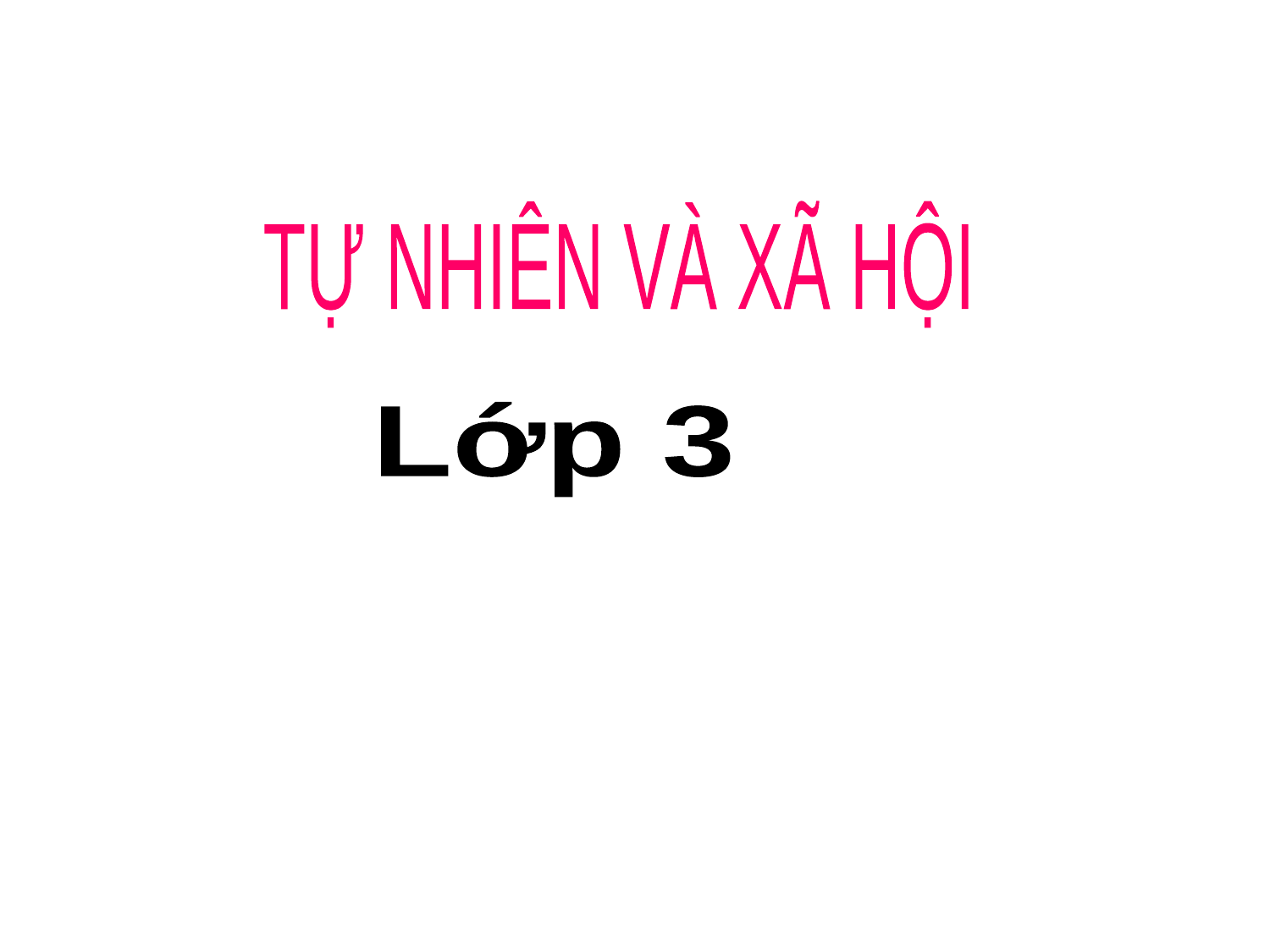

TỰ NHIÊN VÀ XÃ HỘI

Lớp 3